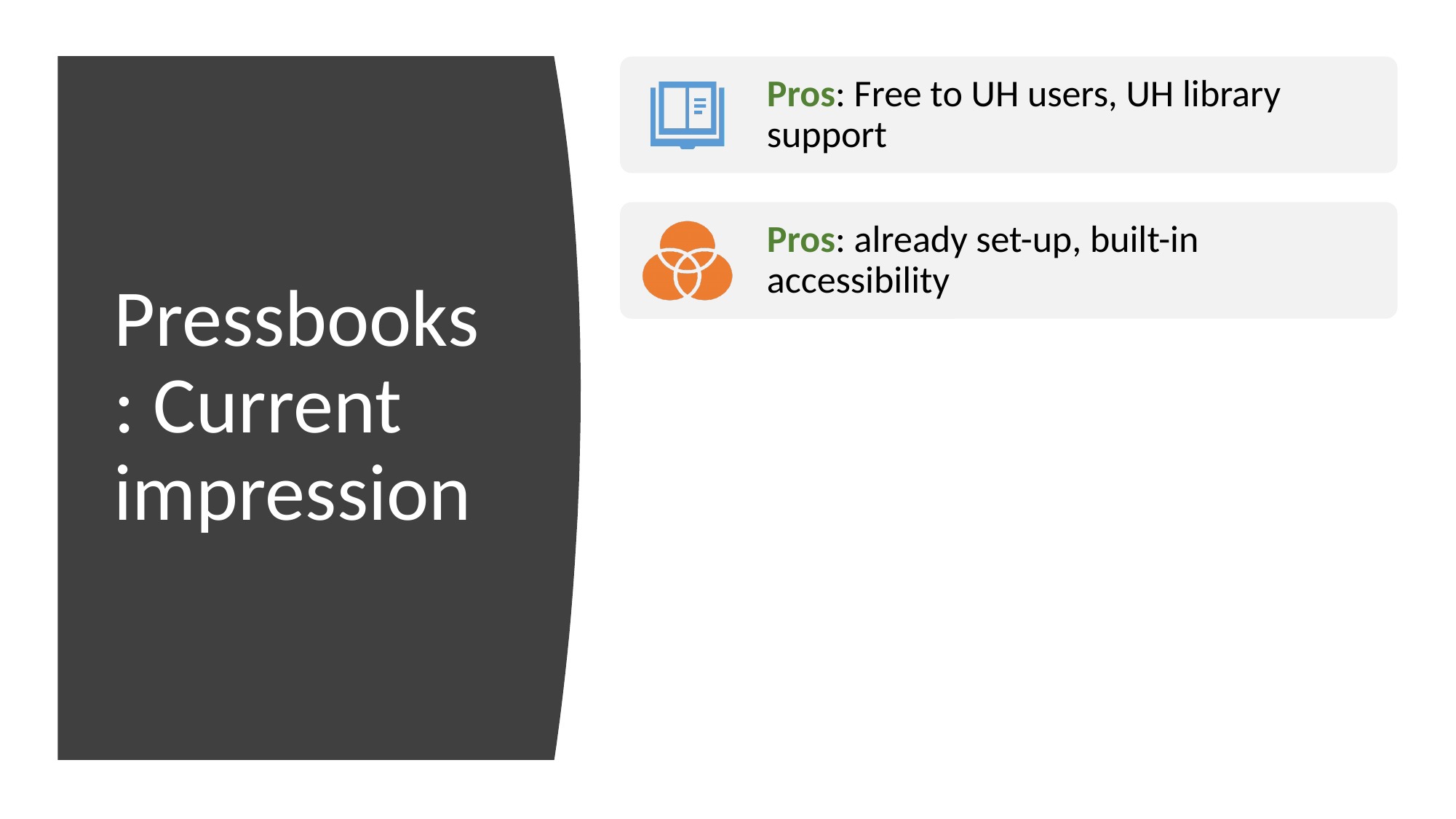

Pros: Free to UH users, UH library support
Pros: already set-up, built-in accessibility
Cons: designed with humanities subjects in mind
Cons: struggles with some science needs (tables, equations, symbols “≥”)
Cons: students struggle a little with the navigation

# Pressbooks: Current impression